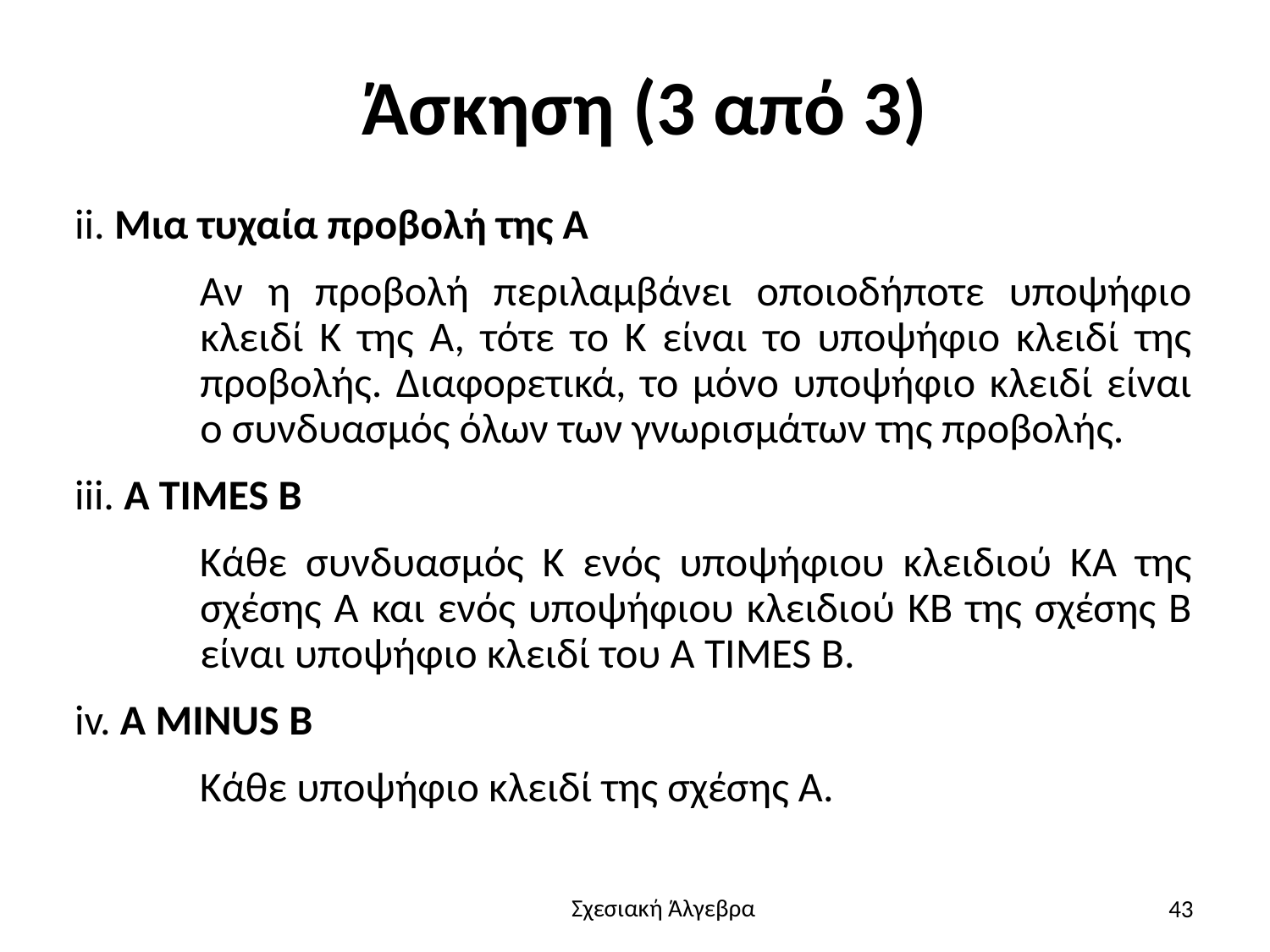

# Άσκηση (3 από 3)
ii. Μια τυχαία προβολή της Α
Αν η προβολή περιλαμβάνει οποιοδήποτε υποψήφιο κλειδί Κ της Α, τότε το Κ είναι το υποψήφιο κλειδί της προβολής. Διαφορετικά, το μόνο υποψήφιο κλειδί είναι ο συνδυασμός όλων των γνωρισμάτων της προβολής.
iii. A TIMES B
Κάθε συνδυασμός Κ ενός υποψήφιου κλειδιού ΚΑ της σχέσης Α και ενός υποψήφιου κλειδιού ΚΒ της σχέσης Β είναι υποψήφιο κλειδί του A TIMES B.
iv. A MINUS B
Κάθε υποψήφιο κλειδί της σχέσης Α.
43
Σχεσιακή Άλγεβρα